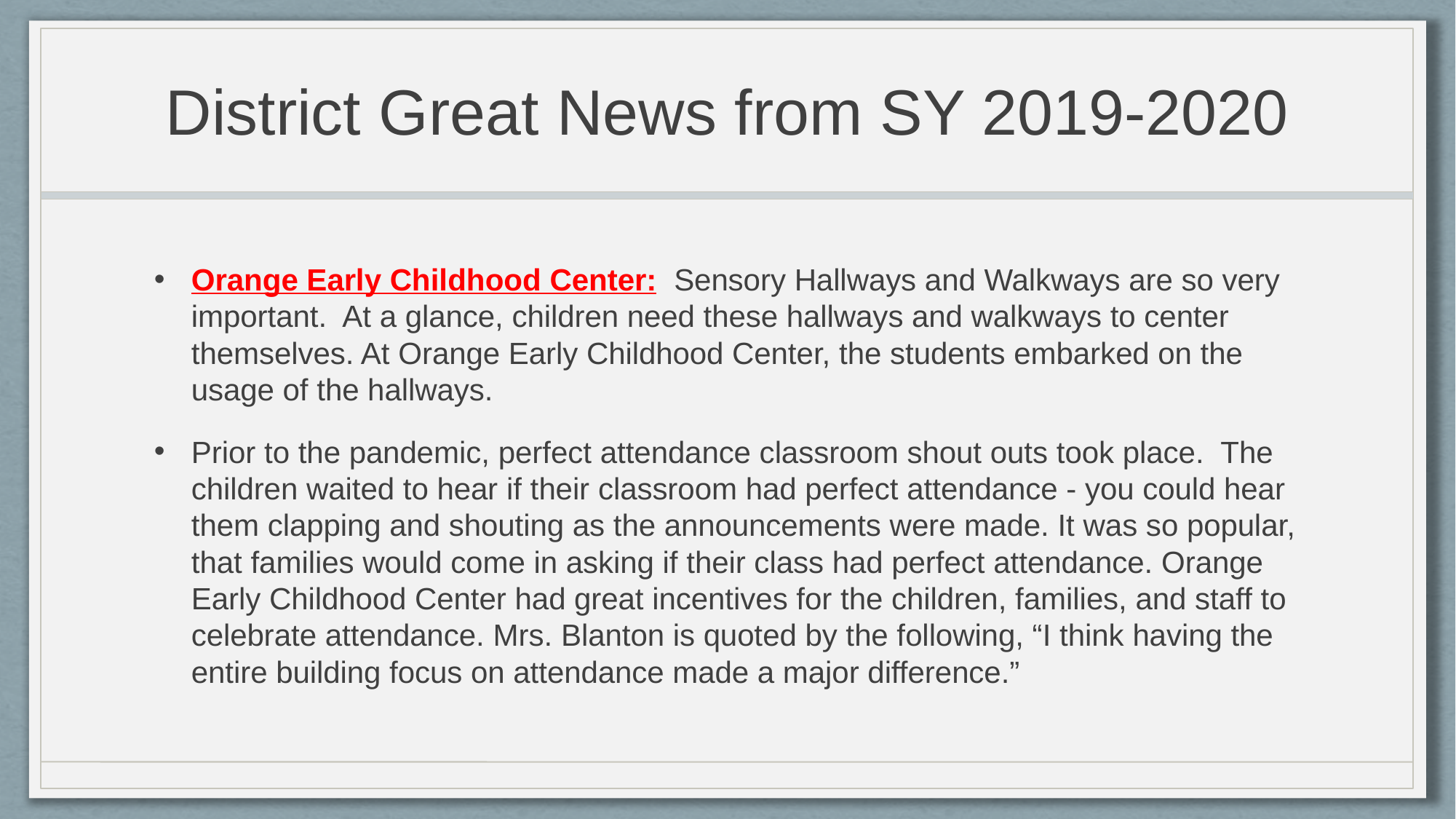

# District Great News from SY 2019-2020
Orange Early Childhood Center:  Sensory Hallways and Walkways are so very important.  At a glance, children need these hallways and walkways to center themselves. At Orange Early Childhood Center, the students embarked on the usage of the hallways.
Prior to the pandemic, perfect attendance classroom shout outs took place.  The children waited to hear if their classroom had perfect attendance - you could hear them clapping and shouting as the announcements were made. It was so popular, that families would come in asking if their class had perfect attendance. Orange Early Childhood Center had great incentives for the children, families, and staff to celebrate attendance. Mrs. Blanton is quoted by the following, “I think having the entire building focus on attendance made a major difference.”